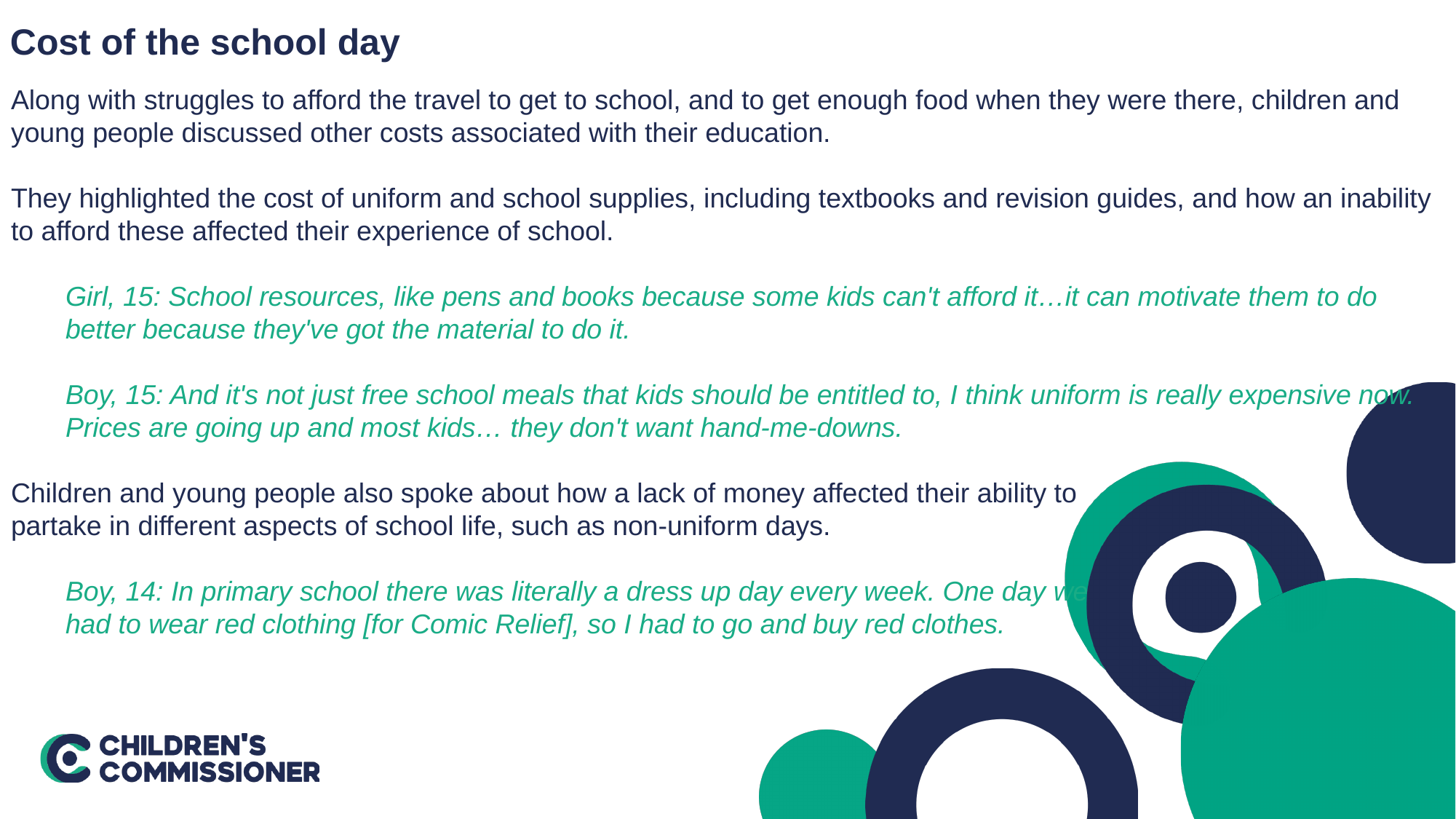

Cost of the school day
Along with struggles to afford the travel to get to school, and to get enough food when they were there, children and young people discussed other costs associated with their education.

They highlighted the cost of uniform and school supplies, including textbooks and revision guides, and how an inability to afford these affected their experience of school.

Girl, 15: School resources, like pens and books because some kids can't afford it…it can motivate them to do
better because they've got the material to do it.

Boy, 15: And it's not just free school meals that kids should be entitled to, I think uniform is really expensive now. Prices are going up and most kids… they don't want hand-me-downs.

Children and young people also spoke about how a lack of money affected their ability to
partake in different aspects of school life, such as non-uniform days.

Boy, 14: In primary school there was literally a dress up day every week. One day we
had to wear red clothing [for Comic Relief], so I had to go and buy red clothes.